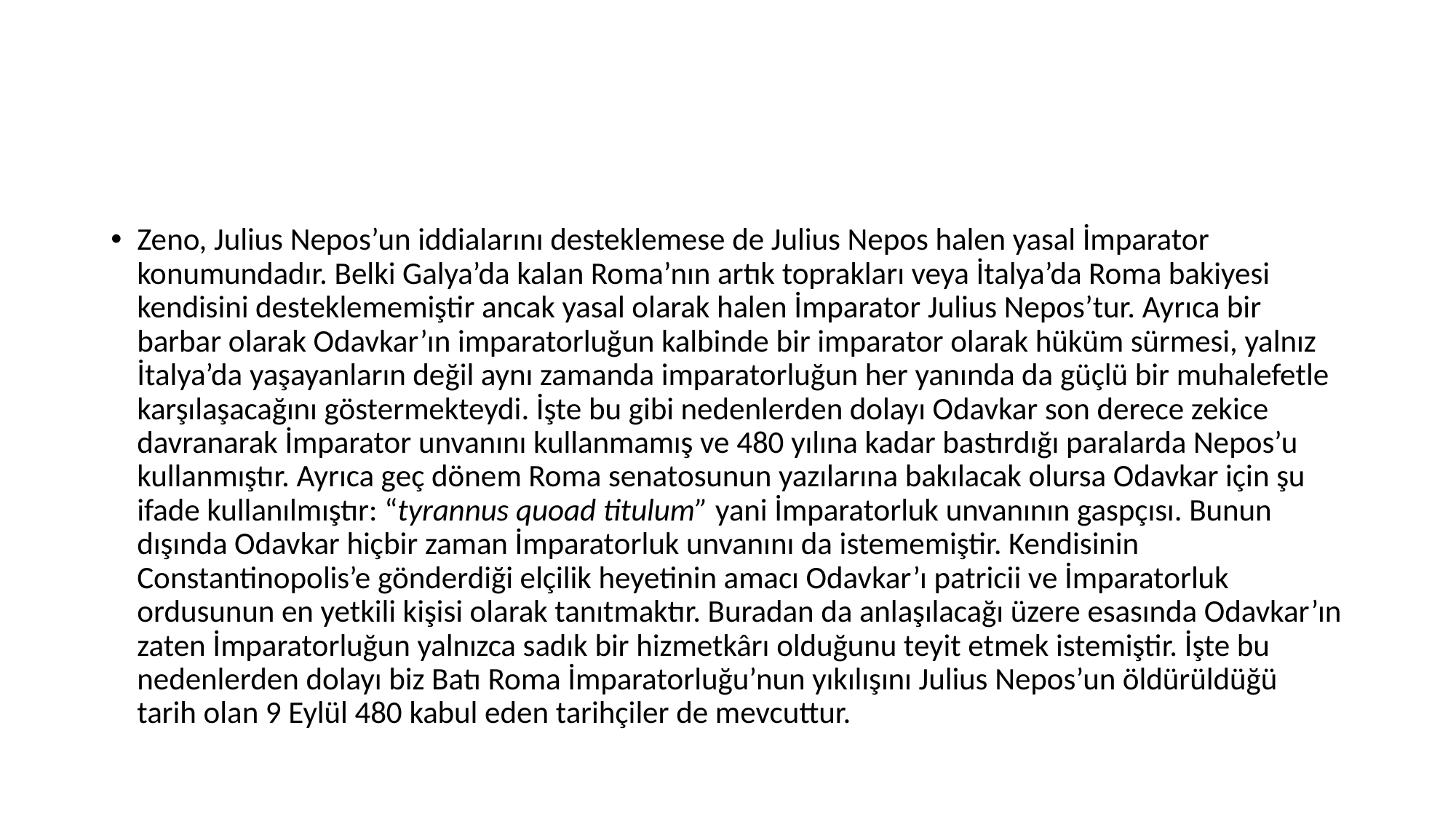

#
Zeno, Julius Nepos’un iddialarını desteklemese de Julius Nepos halen yasal İmparator konumundadır. Belki Galya’da kalan Roma’nın artık toprakları veya İtalya’da Roma bakiyesi kendisini desteklememiştir ancak yasal olarak halen İmparator Julius Nepos’tur. Ayrıca bir barbar olarak Odavkar’ın imparatorluğun kalbinde bir imparator olarak hüküm sürmesi, yalnız İtalya’da yaşayanların değil aynı zamanda imparatorluğun her yanında da güçlü bir muhalefetle karşılaşacağını göstermekteydi. İşte bu gibi nedenlerden dolayı Odavkar son derece zekice davranarak İmparator unvanını kullanmamış ve 480 yılına kadar bastırdığı paralarda Nepos’u kullanmıştır. Ayrıca geç dönem Roma senatosunun yazılarına bakılacak olursa Odavkar için şu ifade kullanılmıştır: “tyrannus quoad titulum” yani İmparatorluk unvanının gaspçısı. Bunun dışında Odavkar hiçbir zaman İmparatorluk unvanını da istememiştir. Kendisinin Constantinopolis’e gönderdiği elçilik heyetinin amacı Odavkar’ı patricii ve İmparatorluk ordusunun en yetkili kişisi olarak tanıtmaktır. Buradan da anlaşılacağı üzere esasında Odavkar’ın zaten İmparatorluğun yalnızca sadık bir hizmetkârı olduğunu teyit etmek istemiştir. İşte bu nedenlerden dolayı biz Batı Roma İmparatorluğu’nun yıkılışını Julius Nepos’un öldürüldüğü tarih olan 9 Eylül 480 kabul eden tarihçiler de mevcuttur.